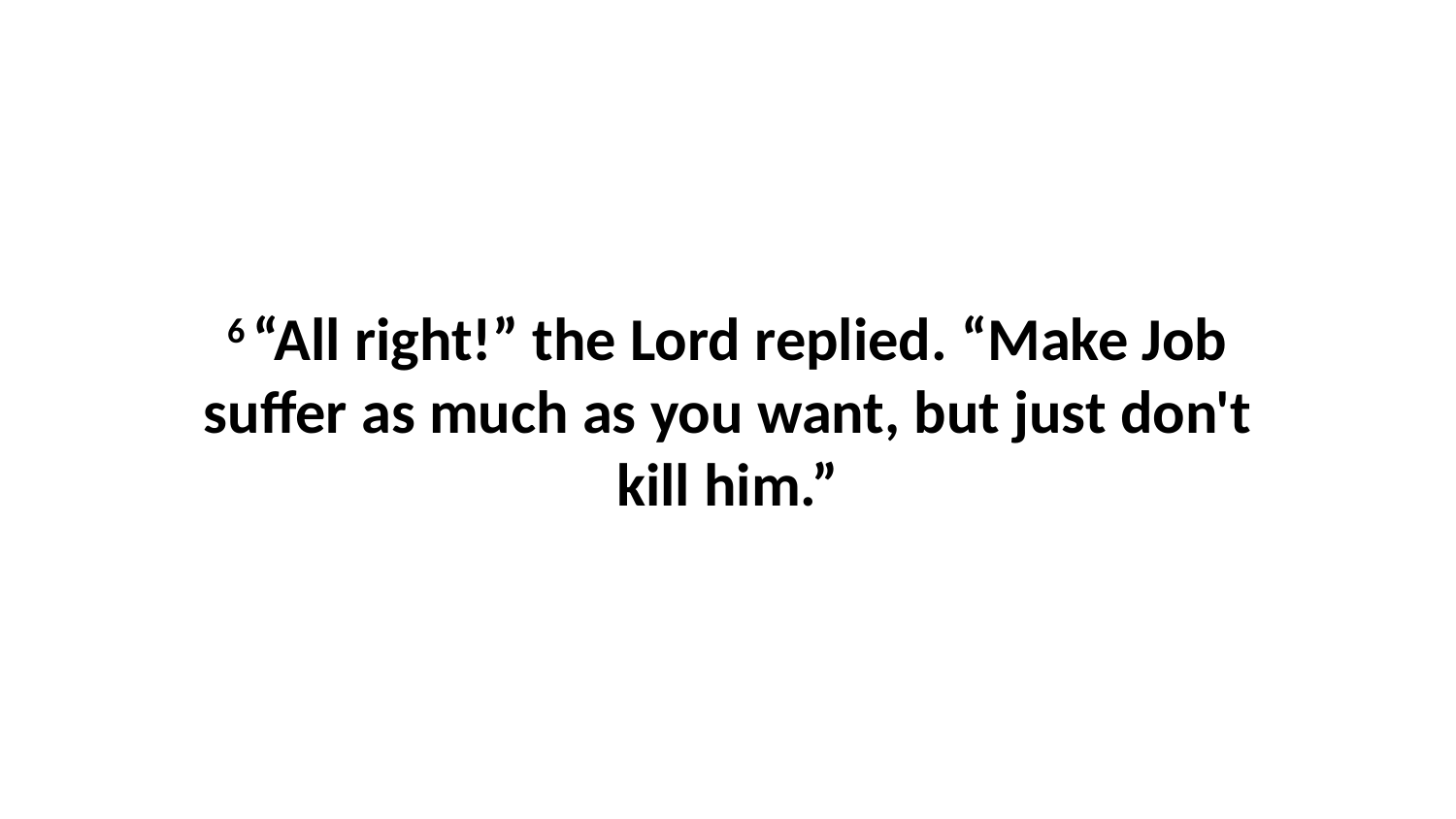

6 “All right!” the Lord replied. “Make Job suffer as much as you want, but just don't kill him.”